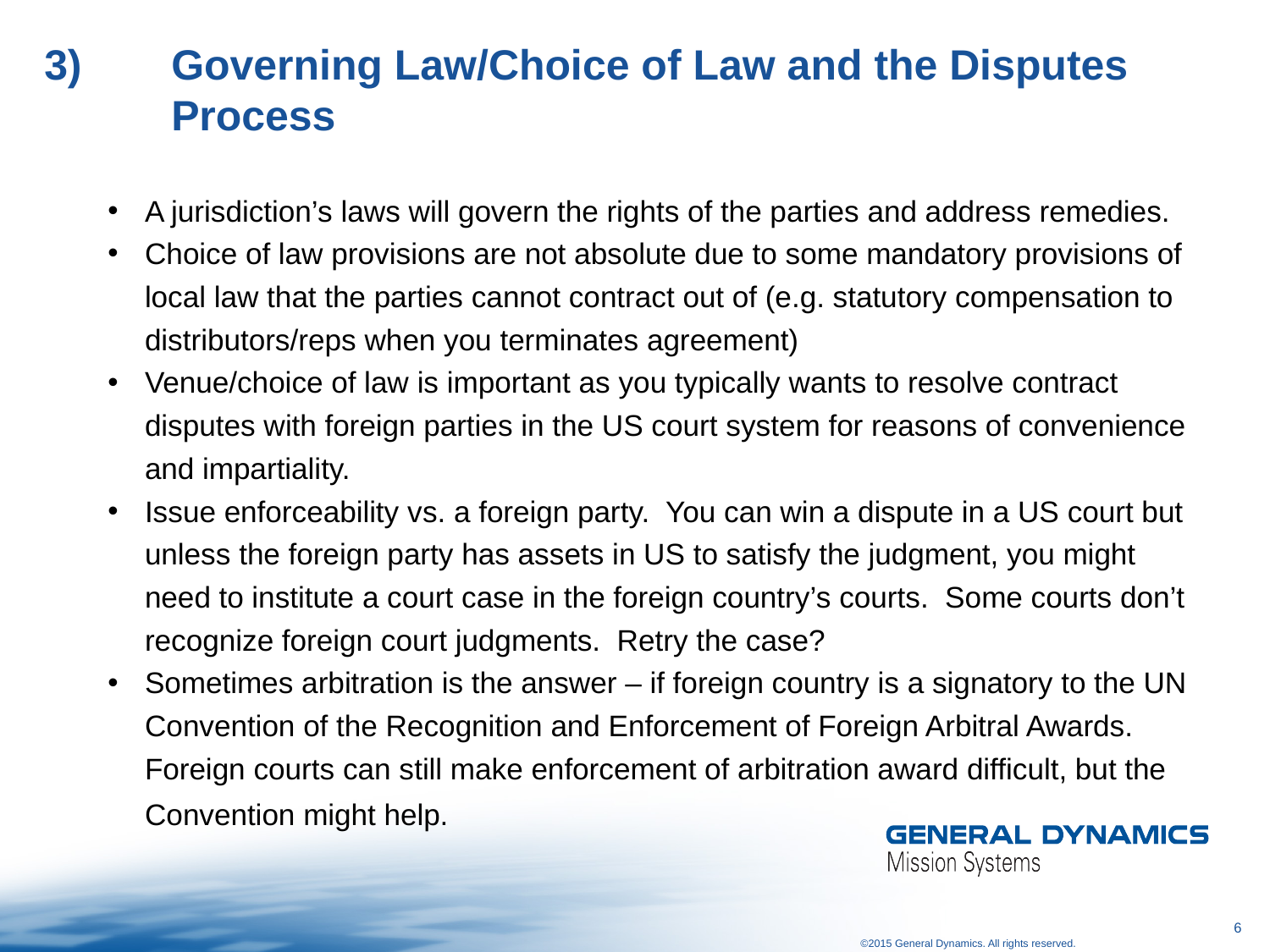

# 3)	Governing Law/Choice of Law and the Disputes Process
A jurisdiction’s laws will govern the rights of the parties and address remedies.
Choice of law provisions are not absolute due to some mandatory provisions of local law that the parties cannot contract out of (e.g. statutory compensation to distributors/reps when you terminates agreement)
Venue/choice of law is important as you typically wants to resolve contract disputes with foreign parties in the US court system for reasons of convenience and impartiality.
Issue enforceability vs. a foreign party.  You can win a dispute in a US court but unless the foreign party has assets in US to satisfy the judgment, you might need to institute a court case in the foreign country’s courts.  Some courts don’t recognize foreign court judgments.  Retry the case?
Sometimes arbitration is the answer – if foreign country is a signatory to the UN Convention of the Recognition and Enforcement of Foreign Arbitral Awards.  Foreign courts can still make enforcement of arbitration award difficult, but the Convention might help.
6
©2015 General Dynamics. All rights reserved.